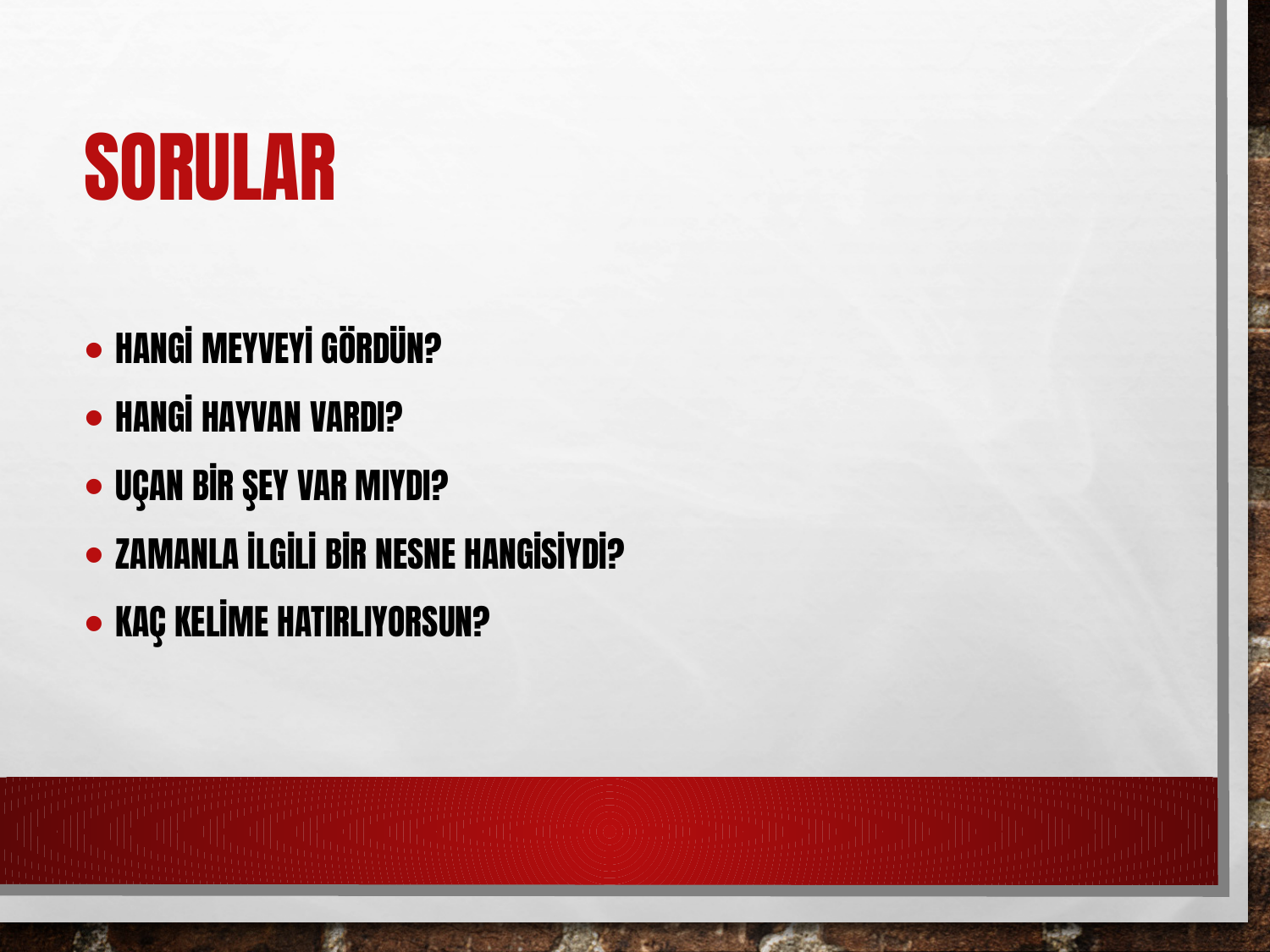

# sorular
Hangi meyveyi gördün?
Hangi hayvan vardı?
Uçan bir şey var mıydı?
Zamanla ilgili bir nesne hangisiydi?
Kaç kelime hatırlıyorsun?